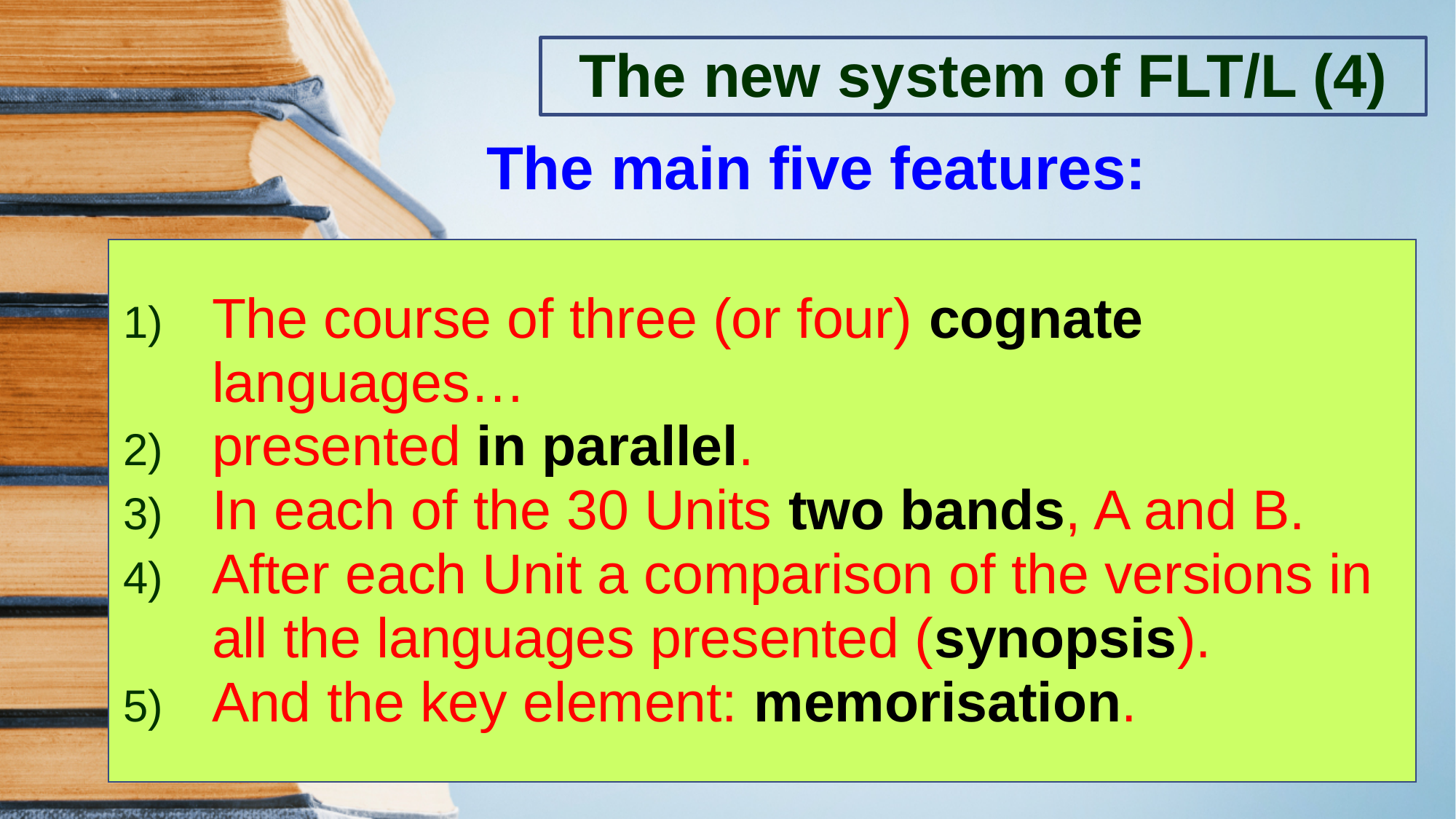

The new system of FLT/L (4)
The main five features:
The course of three (or four) cognate languages…
presented in parallel.
In each of the 30 Units two bands, A and B.
After each Unit a comparison of the versions in all the languages presented (synopsis).
And the key element: memorisation.